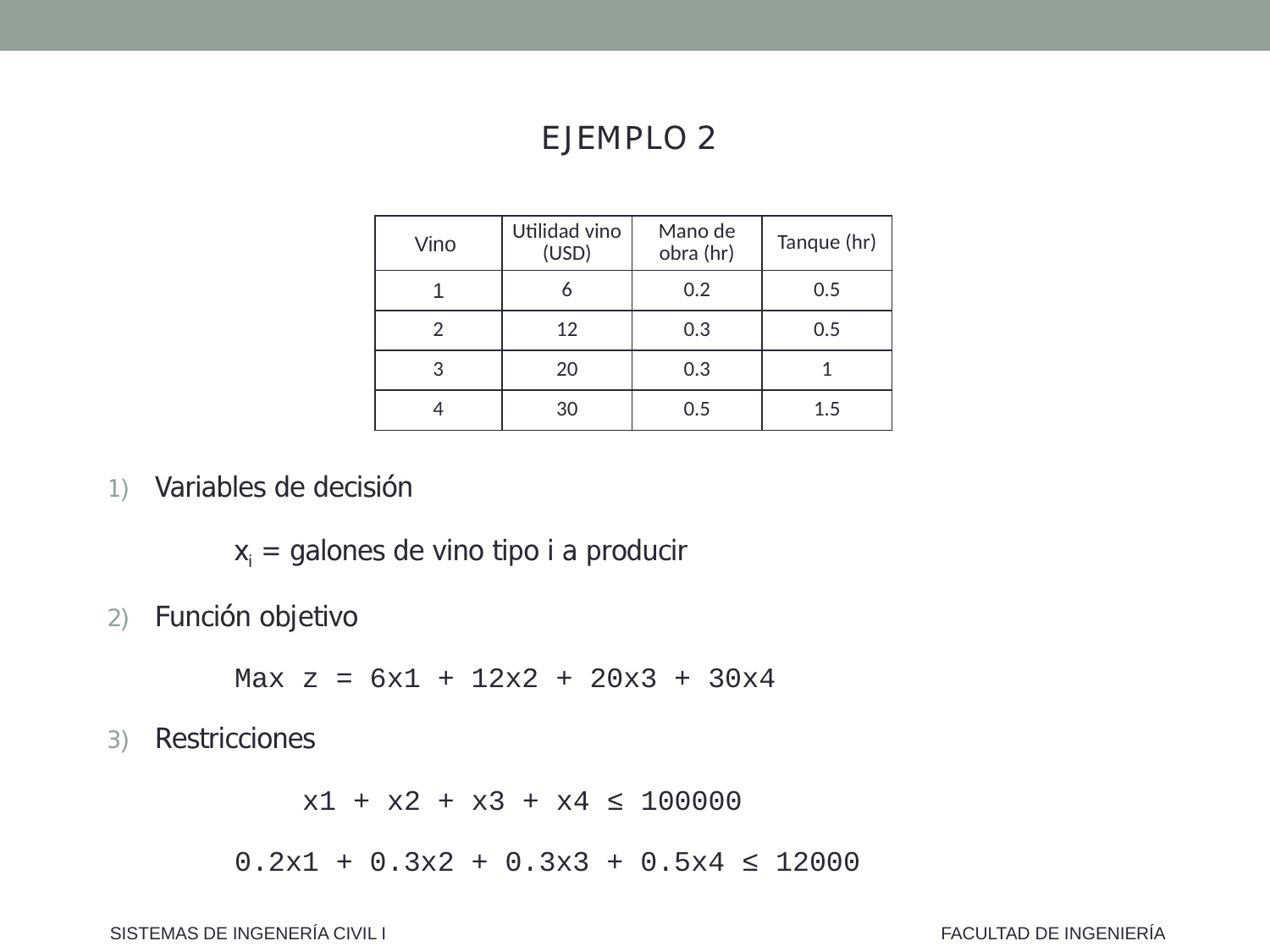

EJEMPLO 2

Variables de decisión
	xi = galones de vino tipo i a producir
Función objetivo
	Max z = 6x1 + 12x2 + 20x3 + 30x4
Restricciones
	    x1 + x2 + x3 + x4 ≤ 100000
	0.2x1 + 0.3x2 + 0.3x3 + 0.5x4 ≤ 12000

| Vino | Utilidad vino (USD) | Mano de obra (hr) | Tanque (hr) |
| --- | --- | --- | --- |
| 1 | 6 | 0.2 | 0.5 |
| 2 | 12 | 0.3 | 0.5 |
| 3 | 20 | 0.3 | 1 |
| 4 | 30 | 0.5 | 1.5 |
SISTEMAS DE INGENERÍA CIVIL I
FACULTAD DE INGENIERÍA